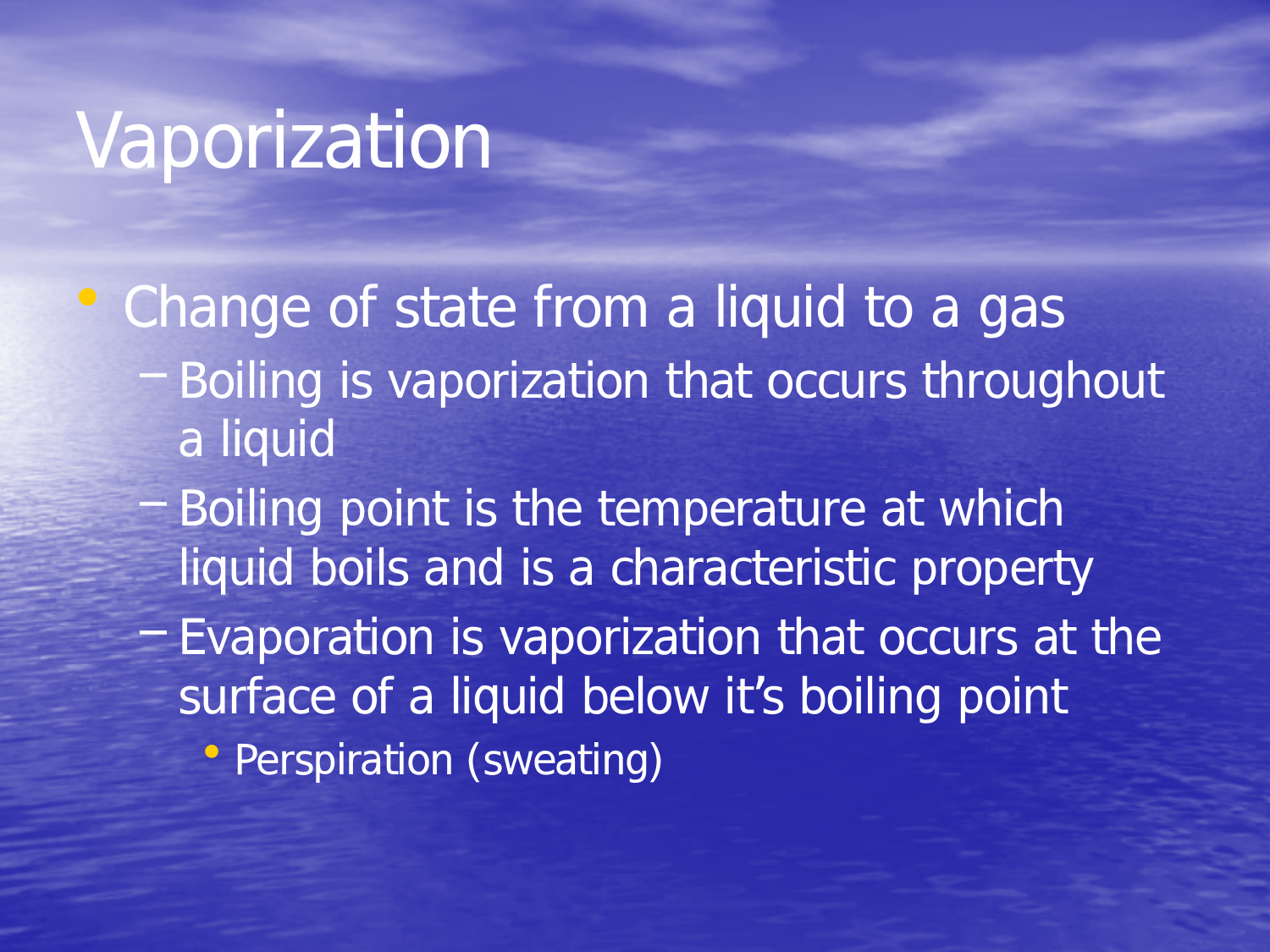

# Vaporization
Change of state from a liquid to a gas
Boiling is vaporization that occurs throughout a liquid
Boiling point is the temperature at which liquid boils and is a characteristic property
Evaporation is vaporization that occurs at the surface of a liquid below it’s boiling point
Perspiration (sweating)